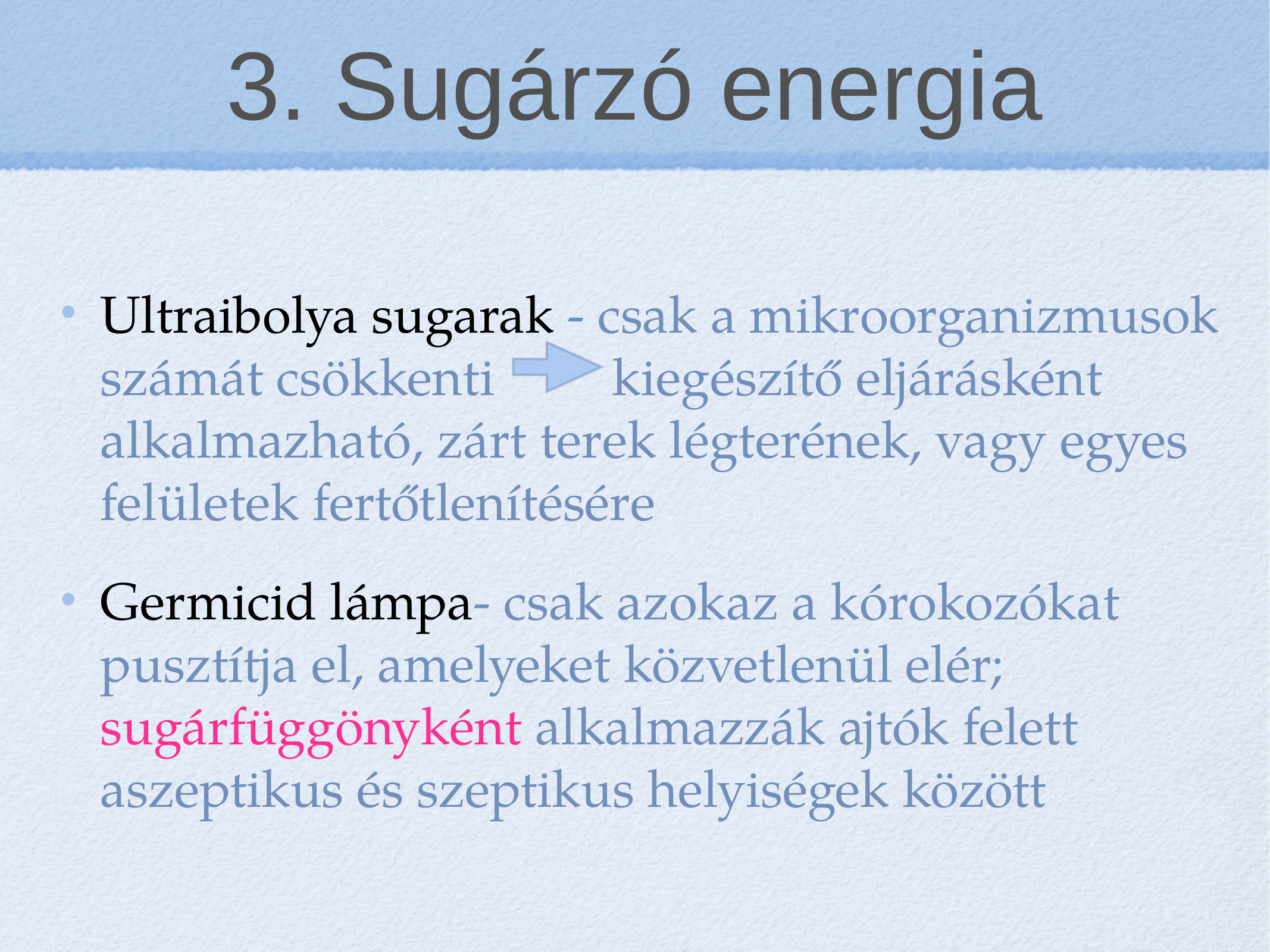

# 3. Sugárzó energia
Ultraibolya sugarak - csak a mikroorganizmusok számát csökkenti         kiegészítő eljárásként alkalmazható, zárt terek légterének, vagy egyes felületek fertőtlenítésére
Germicid lámpa- csak azokaz a kórokozókat pusztítja el, amelyeket közvetlenül elér; sugárfüggönyként alkalmazzák ajtók felett aszeptikus és szeptikus helyiségek között